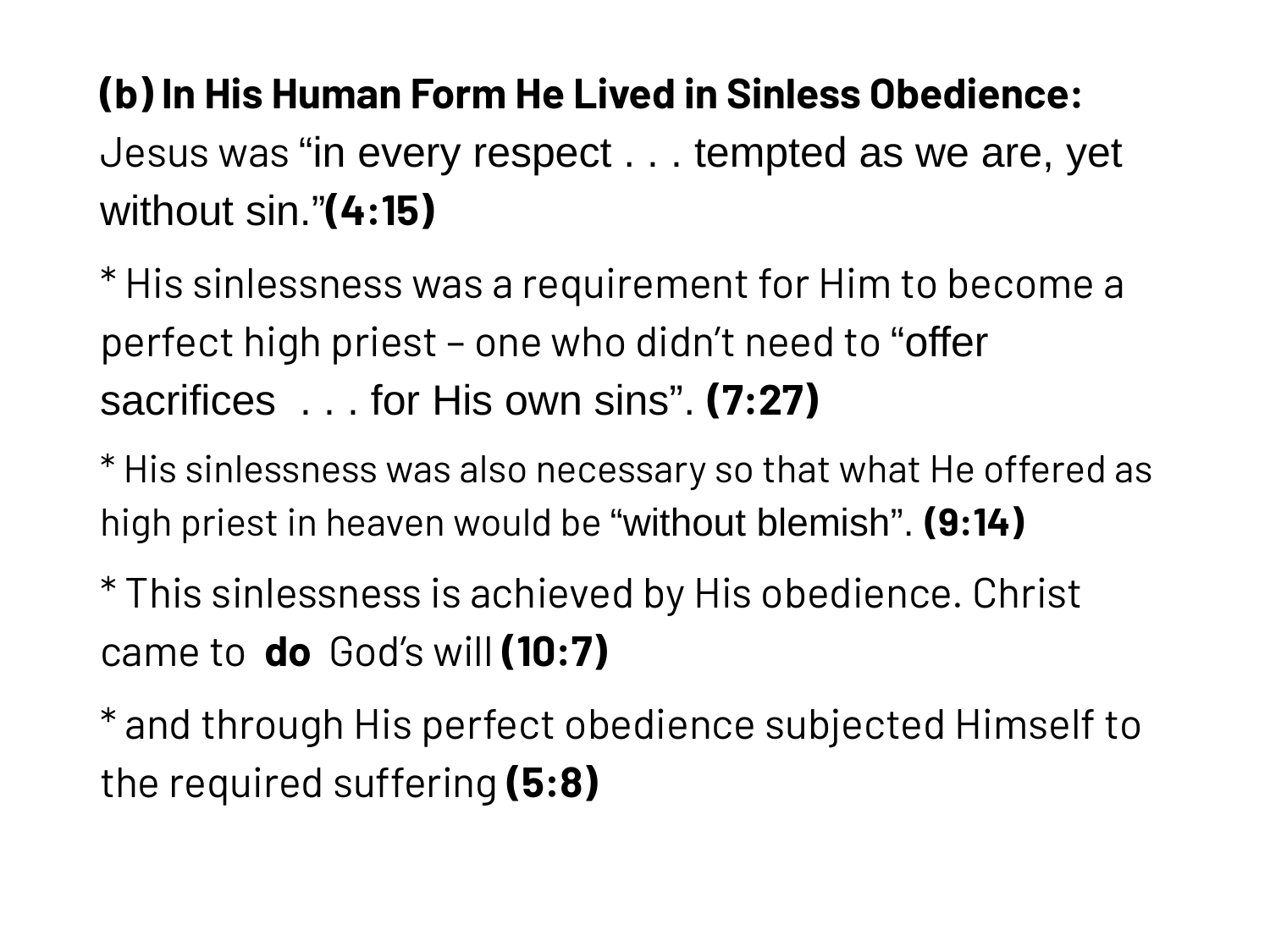

#
(b) In His Human Form He Lived in Sinless Obedience: Jesus was “in every respect . . . tempted as we are, yet without sin.”(4:15)
* His sinlessness was a requirement for Him to become a perfect high priest – one who didn’t need to “offer sacrifices  . . . for His own sins”. (7:27)
* His sinlessness was also necessary so that what He offered as high priest in heaven would be “without blemish”. (9:14)
* This sinlessness is achieved by His obedience. Christ came to  do  God’s will (10:7)
* and through His perfect obedience subjected Himself to the required suffering (5:8)